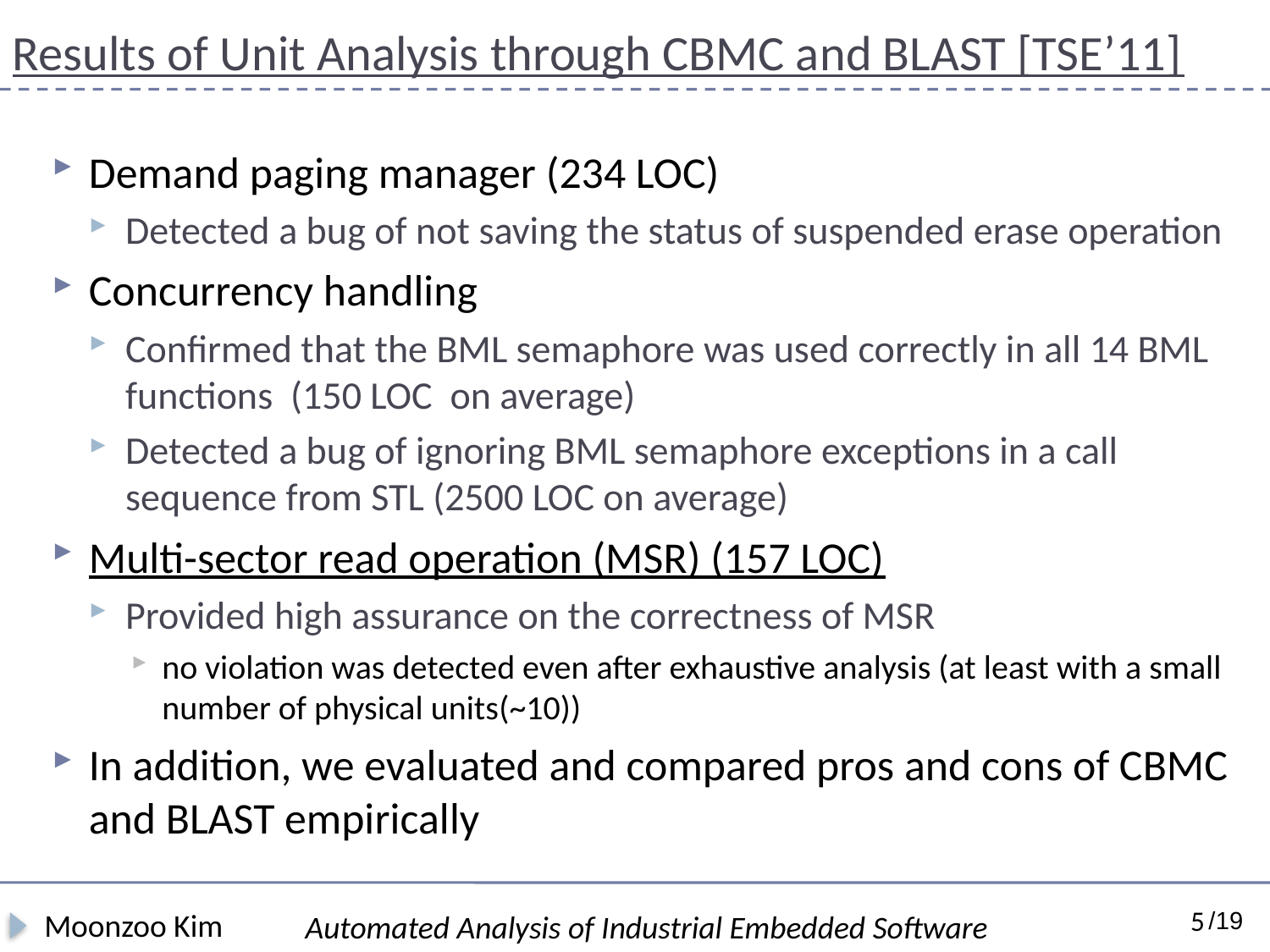

# Results of Unit Analysis through CBMC and BLAST [TSE’11]
Demand paging manager (234 LOC)
Detected a bug of not saving the status of suspended erase operation
Concurrency handling
Confirmed that the BML semaphore was used correctly in all 14 BML functions  (150 LOC  on average)
Detected a bug of ignoring BML semaphore exceptions in a call sequence from STL (2500 LOC on average)
Multi-sector read operation (MSR) (157 LOC)
Provided high assurance on the correctness of MSR
no violation was detected even after exhaustive analysis (at least with a small number of physical units(~10))
In addition, we evaluated and compared pros and cons of CBMC and BLAST empirically
5
Moonzoo Kim
Automated Analysis of Industrial Embedded Software